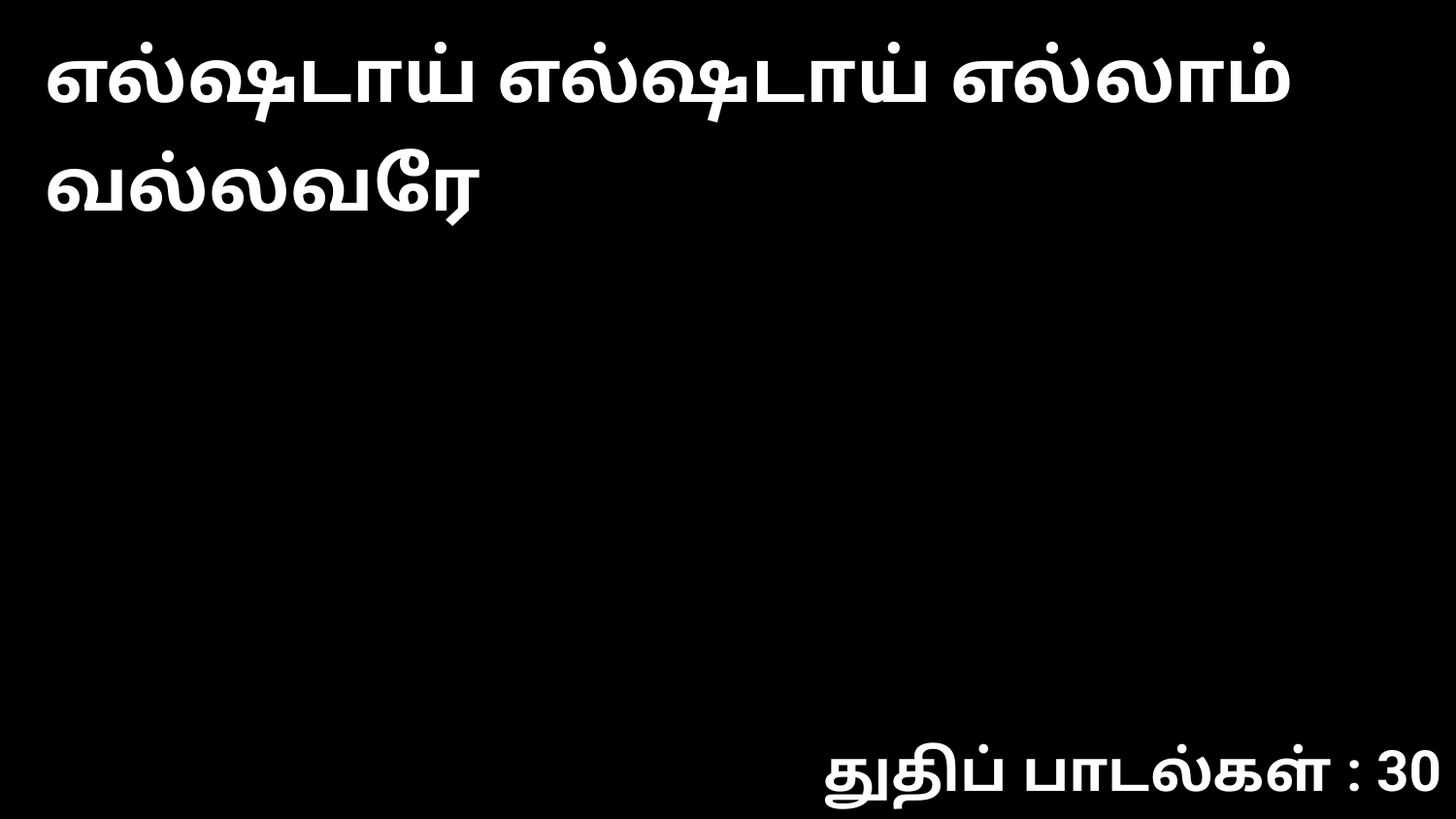

எல்ஷடாய் எல்ஷடாய் எல்லாம் வல்லவரே
துதிப் பாடல்கள் : 30